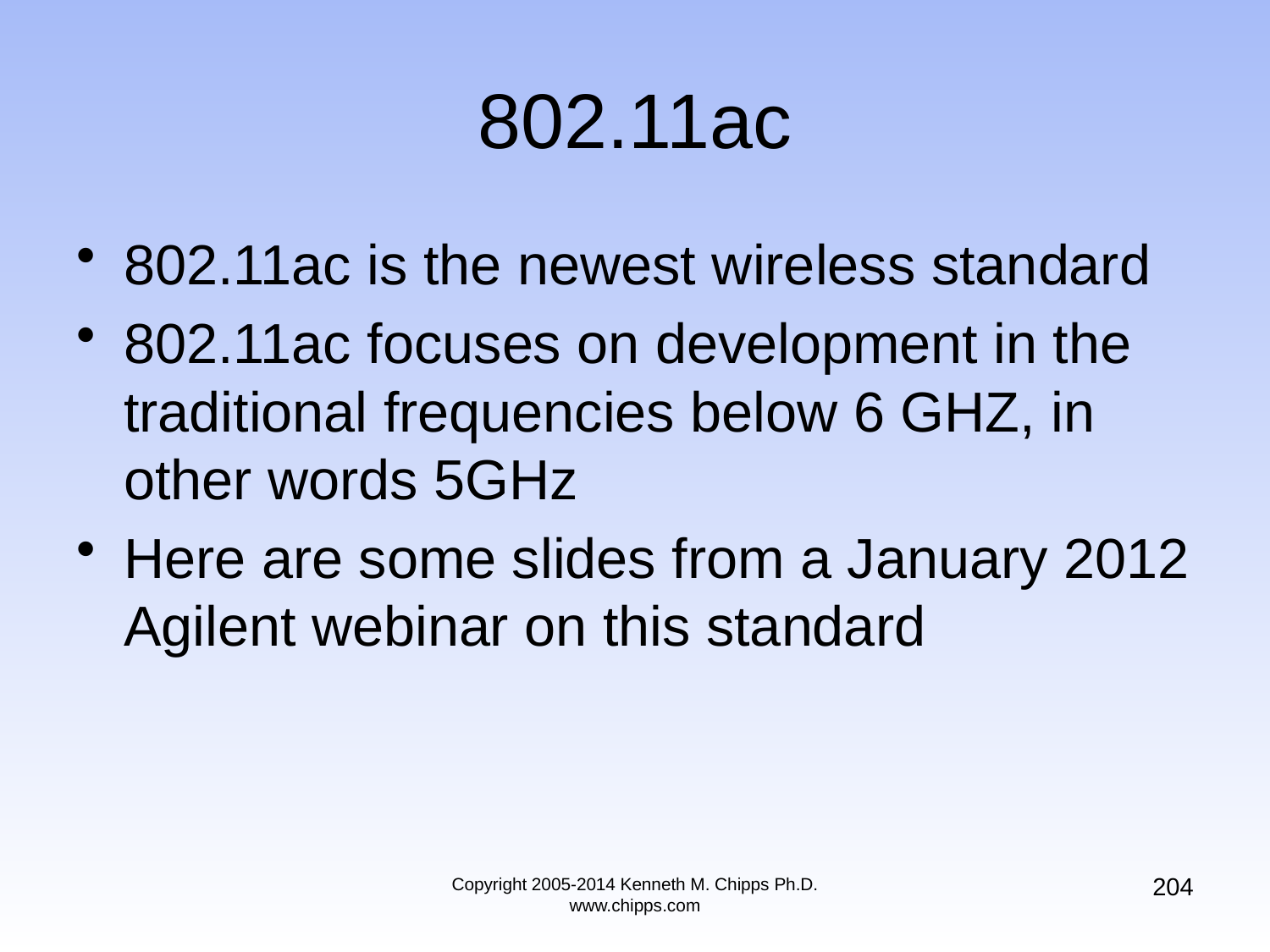

# 802.11ac
802.11ac is the newest wireless standard
802.11ac focuses on development in the traditional frequencies below 6 GHZ, in other words 5GHz
Here are some slides from a January 2012 Agilent webinar on this standard
204
Copyright 2005-2014 Kenneth M. Chipps Ph.D. www.chipps.com